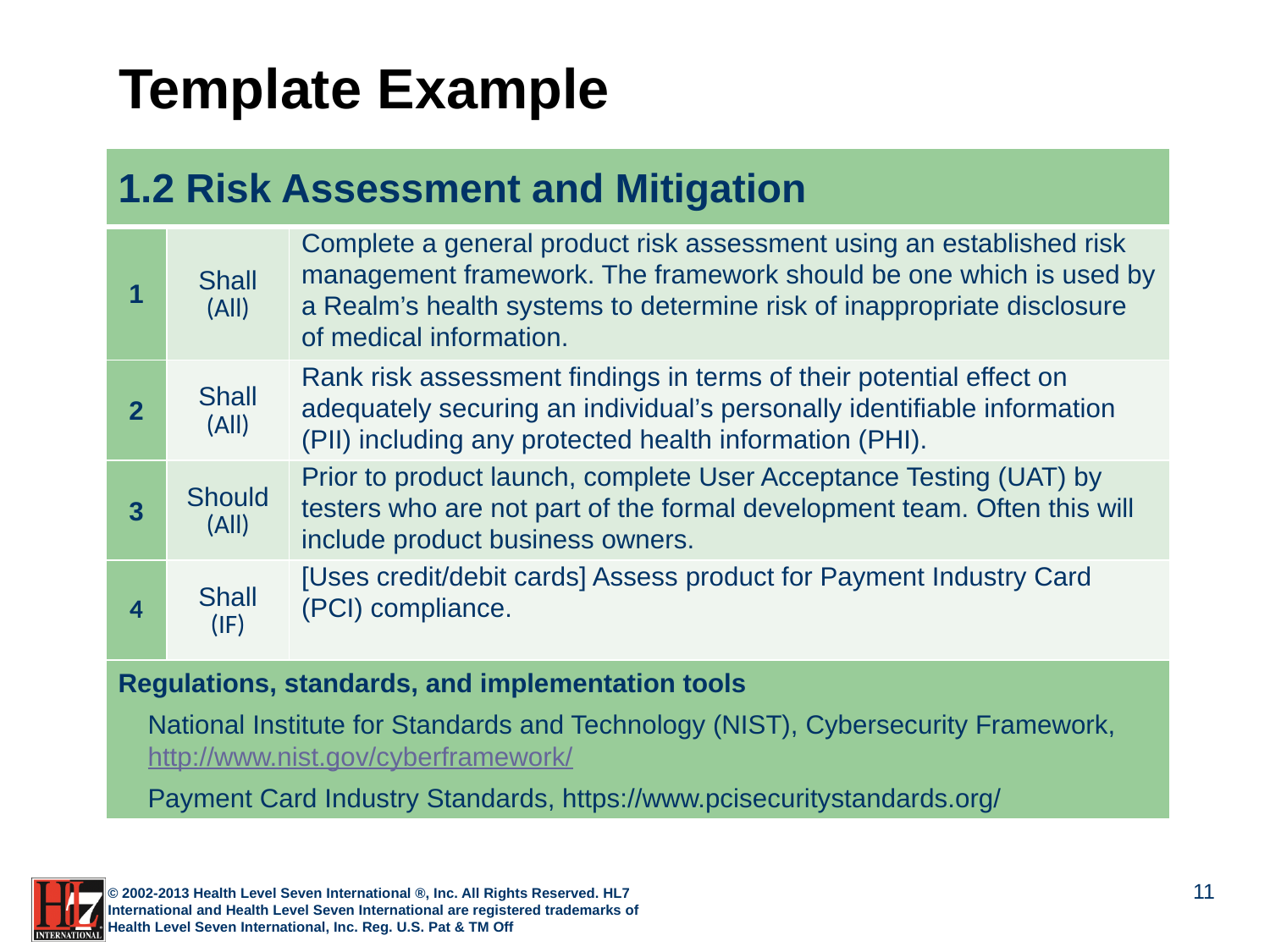

# Template Example
| 1.2 Risk Assessment and Mitigation |  |  |
| --- | --- | --- |
| 1 | Shall (All) | Complete a general product risk assessment using an established risk management framework. The framework should be one which is used by a Realm’s health systems to determine risk of inappropriate disclosure of medical information. |
| 2 | Shall (All) | Rank risk assessment findings in terms of their potential effect on adequately securing an individual’s personally identifiable information (PII) including any protected health information (PHI). |
| 3 | Should (All) | Prior to product launch, complete User Acceptance Testing (UAT) by testers who are not part of the formal development team. Often this will include product business owners. |
| 4 | Shall (IF) | [Uses credit/debit cards] Assess product for Payment Industry Card (PCI) compliance. |
| Regulations, standards, and implementation tools National Institute for Standards and Technology (NIST), Cybersecurity Framework, http://www.nist.gov/cyberframework/ Payment Card Industry Standards, https://www.pcisecuritystandards.org/ |  |  |